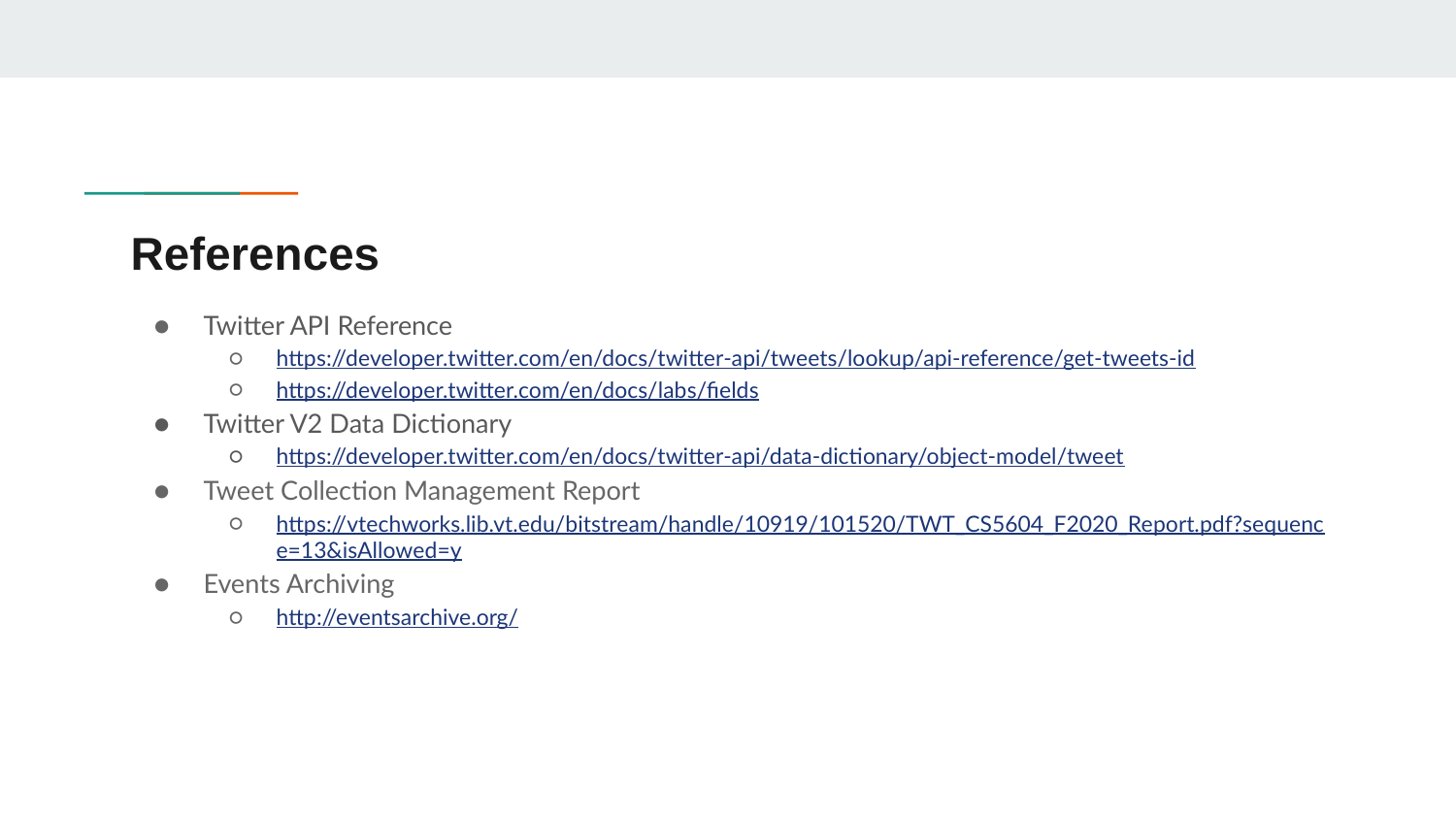

# References
Twitter API Reference
https://developer.twitter.com/en/docs/twitter-api/tweets/lookup/api-reference/get-tweets-id
https://developer.twitter.com/en/docs/labs/fields
Twitter V2 Data Dictionary
https://developer.twitter.com/en/docs/twitter-api/data-dictionary/object-model/tweet
Tweet Collection Management Report
https://vtechworks.lib.vt.edu/bitstream/handle/10919/101520/TWT_CS5604_F2020_Report.pdf?sequence=13&isAllowed=y
Events Archiving
http://eventsarchive.org/